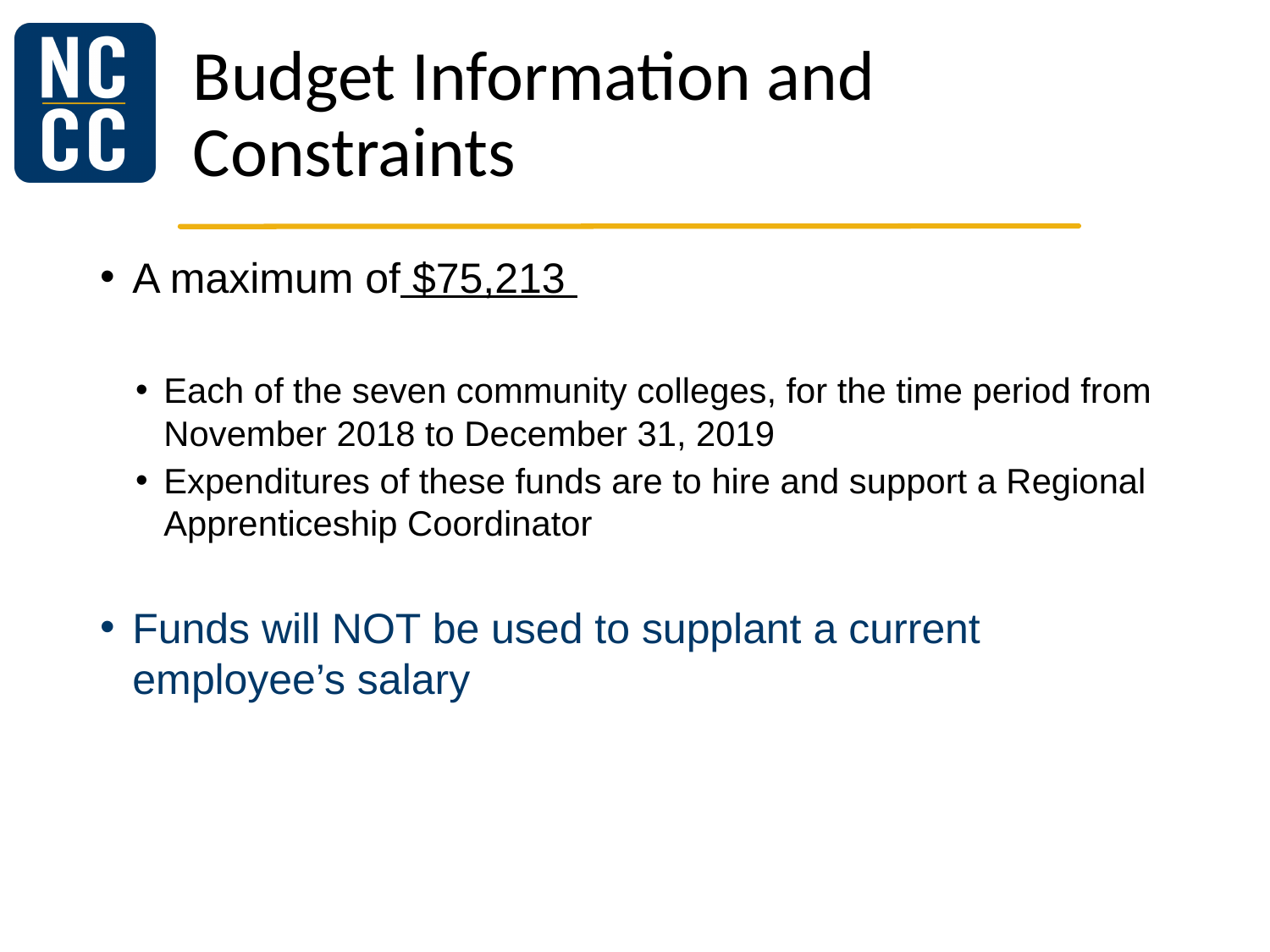

# Budget Information and Constraints
A maximum of $75,213

Each of the seven community colleges, for the time period from November 2018 to December 31, 2019
Expenditures of these funds are to hire and support a Regional Apprenticeship Coordinator

Funds will NOT be used to supplant a current employee’s salary